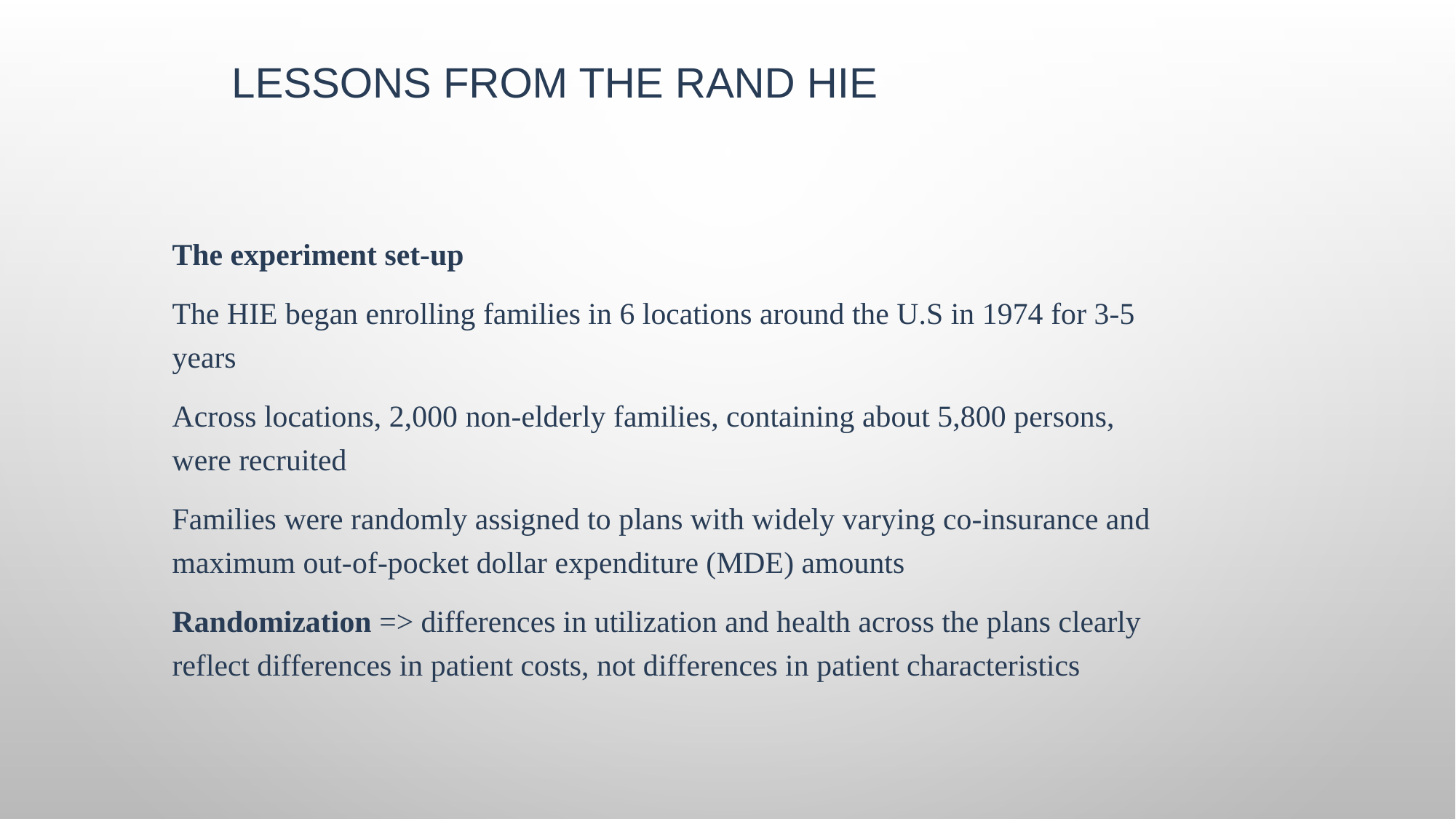

# LESSONS FROM The RAND HIE

The experiment set-up
The HIE began enrolling families in 6 locations around the U.S in 1974 for 3-5 years
Across locations, 2,000 non-elderly families, containing about 5,800 persons, were recruited
Families were randomly assigned to plans with widely varying co-insurance and maximum out-of-pocket dollar expenditure (MDE) amounts
Randomization => differences in utilization and health across the plans clearly reflect differences in patient costs, not differences in patient characteristics